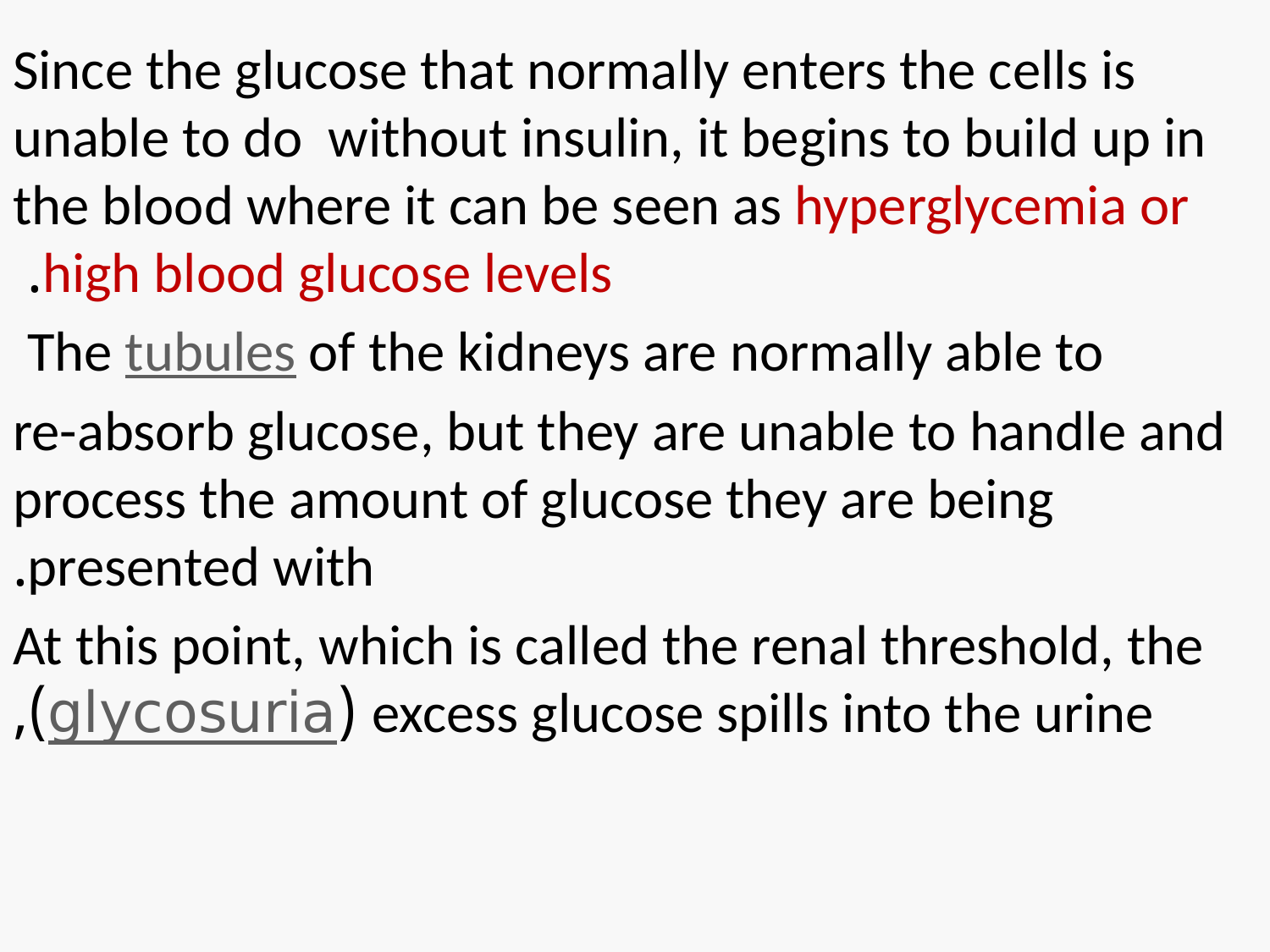

#
Since the glucose that normally enters the cells is unable to do  without insulin, it begins to build up in the blood where it can be seen as hyperglycemia or high blood glucose levels.
The tubules of the kidneys are normally able to
re-absorb glucose, but they are unable to handle and process the amount of glucose they are being presented with.
 At this point, which is called the renal threshold, the excess glucose spills into the urine (glycosuria),